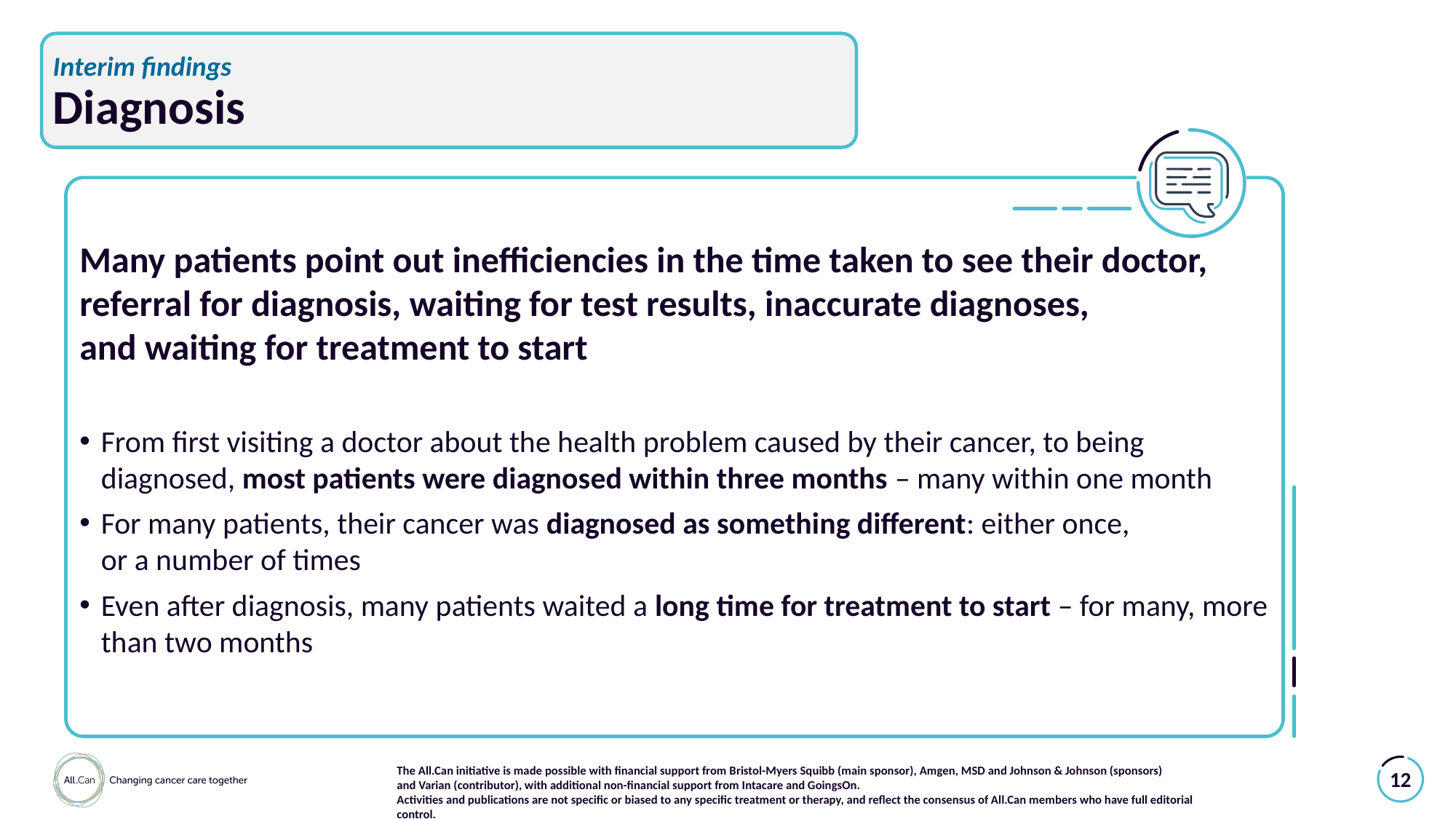

# Interim findings Diagnosis

Many patients point out inefficiencies in the time taken to see their doctor, referral for diagnosis, waiting for test results, inaccurate diagnoses, and waiting for treatment to start

From first visiting a doctor about the health problem caused by their cancer, to being diagnosed, most patients were diagnosed within three months – many within one month
For many patients, their cancer was diagnosed as something different: either once, or a number of times
Even after diagnosis, many patients waited a long time for treatment to start – for many, more than two months